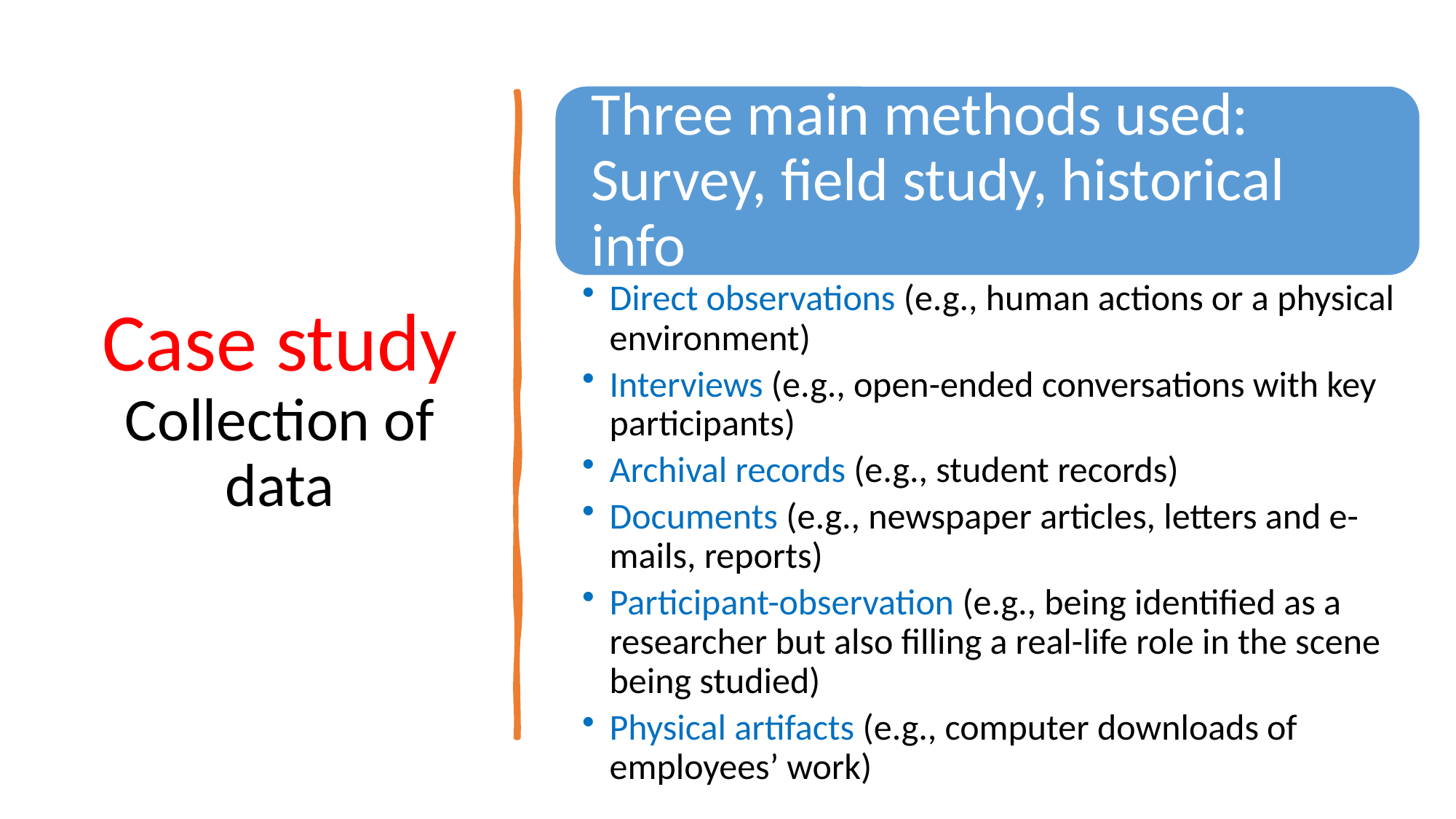

Three main methods used: Survey, field study, historical info
Direct observations (e.g., human actions or a physical environment)
Interviews (e.g., open-ended conversations with key participants)
Archival records (e.g., student records)
Documents (e.g., newspaper articles, letters and e-mails, reports)
Participant-observation (e.g., being identified as a researcher but also filling a real-life role in the scene being studied)
Physical artifacts (e.g., computer downloads of employees’ work)
# Case study Collection of data